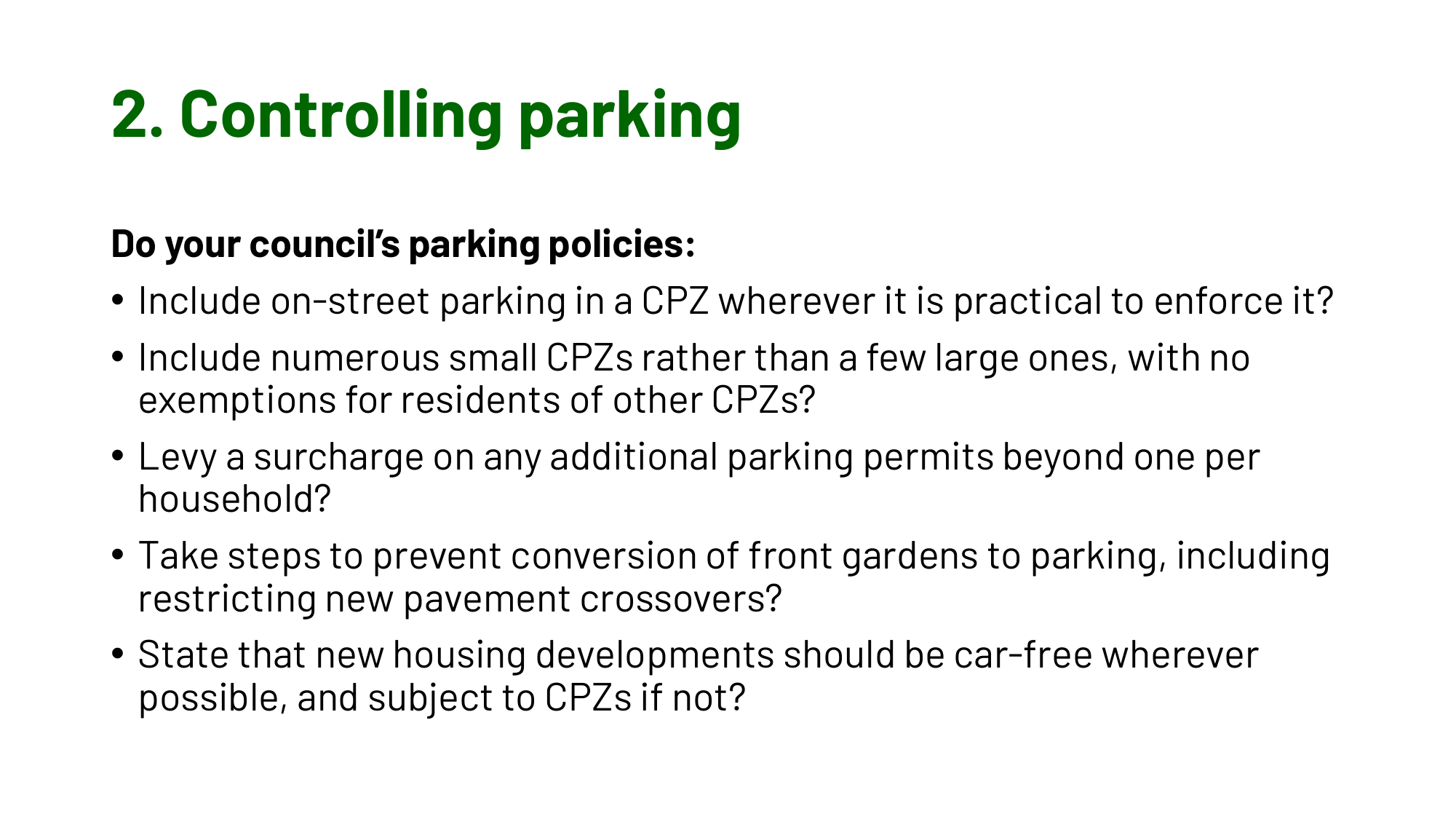

# 2. Controlling parking
Do your council’s parking policies:
Include on-street parking in a CPZ wherever it is practical to enforce it?
Include numerous small CPZs rather than a few large ones, with no exemptions for residents of other CPZs?
Levy a surcharge on any additional parking permits beyond one per household?
Take steps to prevent conversion of front gardens to parking, including restricting new pavement crossovers?
State that new housing developments should be car-free wherever possible, and subject to CPZs if not?